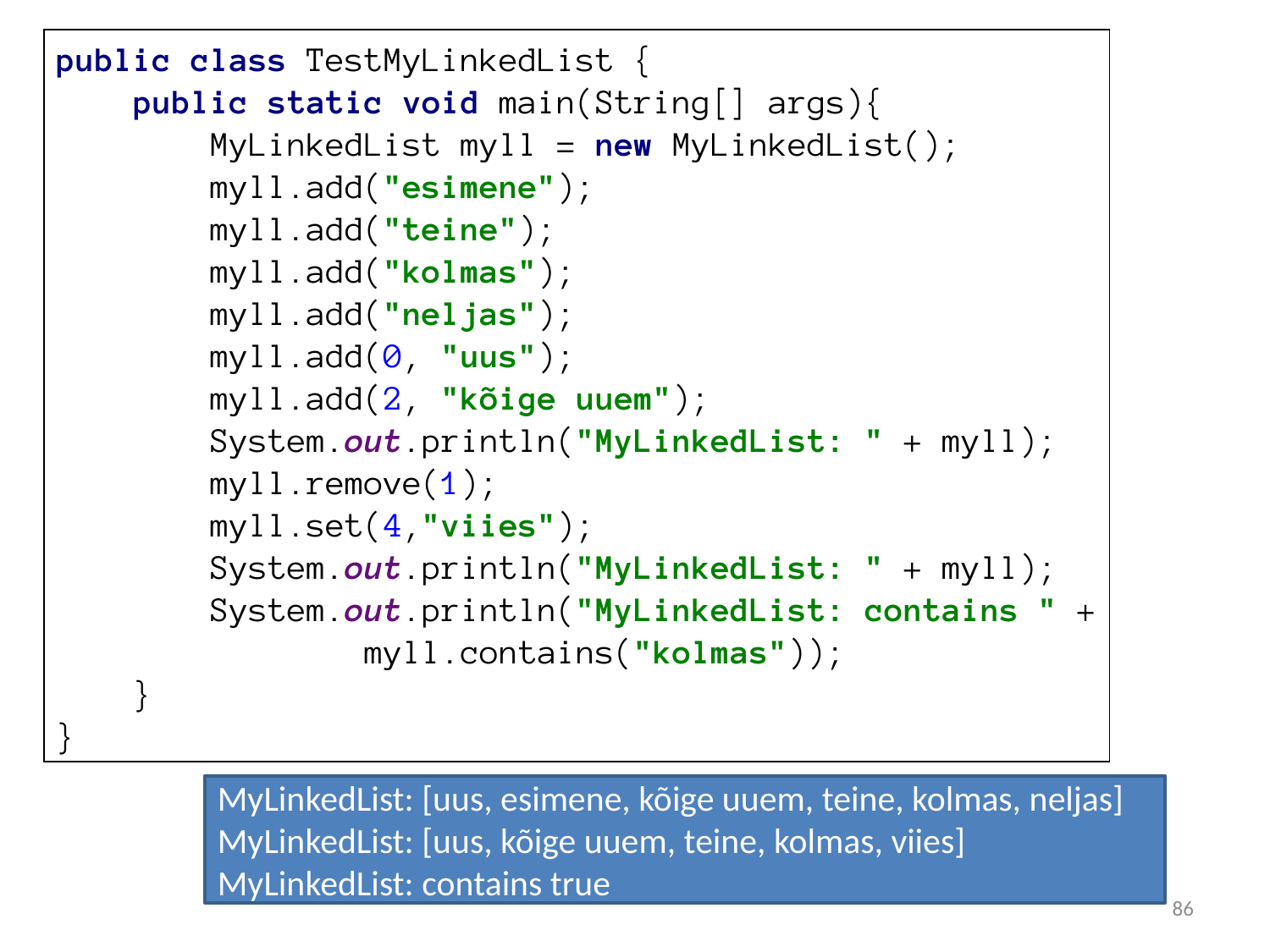

public class TestMyLinkedList {
    public static void main(String[] args){
        MyLinkedList myll = new MyLinkedList();
        myll.add("esimene");
        myll.add("teine");
        myll.add("kolmas");
        myll.add("neljas");
        myll.add(0, "uus");
        myll.add(2, "kõige uuem");
        System.out.println("MyLinkedList: " + myll);
        myll.remove(1);
        myll.set(4,"viies");
        System.out.println("MyLinkedList: " + myll);
        System.out.println("MyLinkedList: contains " +
                myll.contains("kolmas"));
    }
}
MyLinkedList: [uus, esimene, kõige uuem, teine, kolmas, neljas]
MyLinkedList: [uus, kõige uuem, teine, kolmas, viies]
MyLinkedList: contains true
86